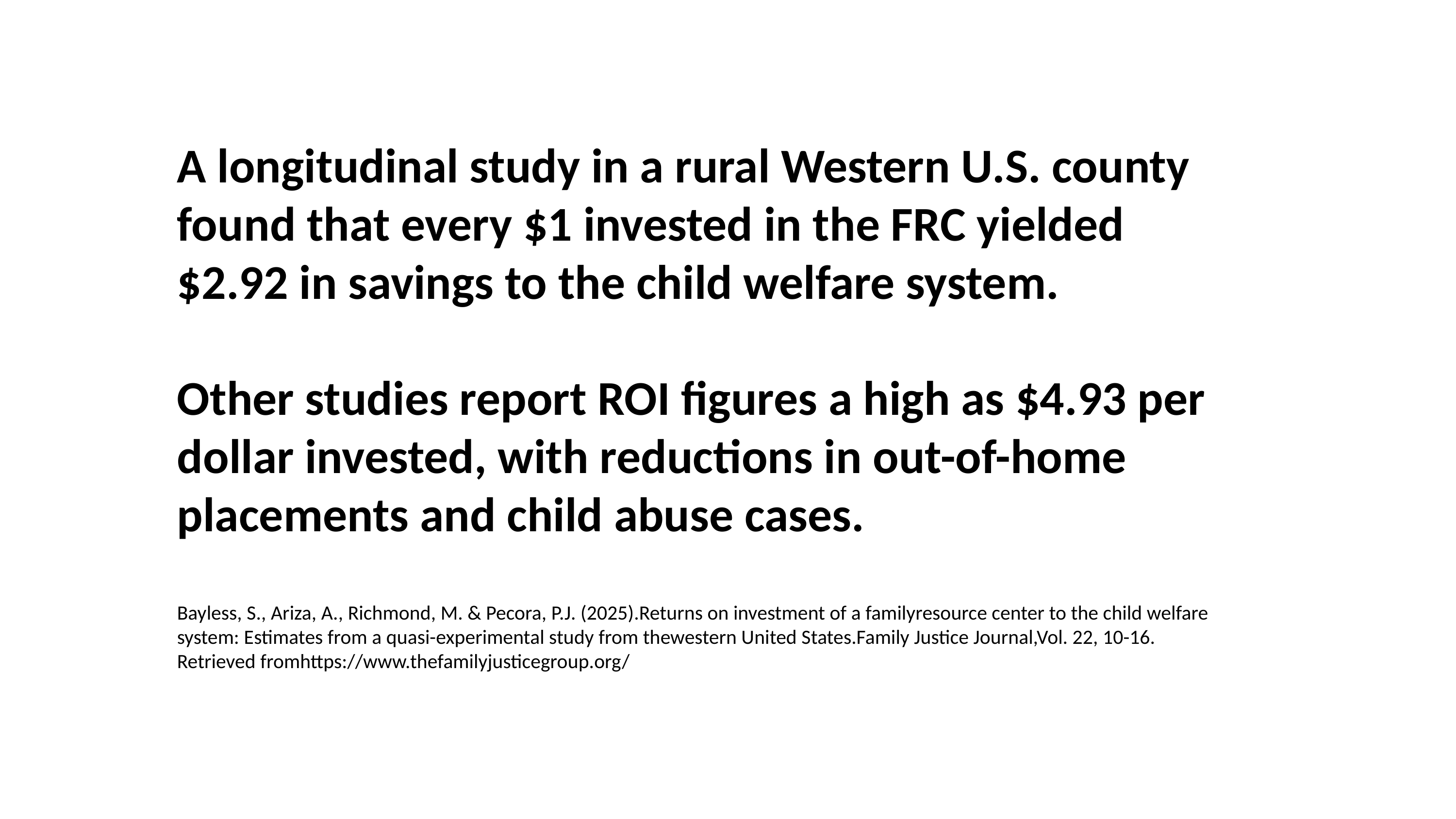

A longitudinal study in a rural Western U.S. county found that every $1 invested in the FRC yielded $2.92 in savings to the child welfare system.

Other studies report ROI figures a high as $4.93 per dollar invested, with reductions in out-of-home placements and child abuse cases.

Bayless, S., Ariza, A., Richmond, M. & Pecora, P.J. (2025).Returns on investment of a familyresource center to the child welfare system: Estimates from a quasi-experimental study from thewestern United States.Family Justice Journal,Vol. 22, 10-16. Retrieved fromhttps://www.thefamilyjusticegroup.org/